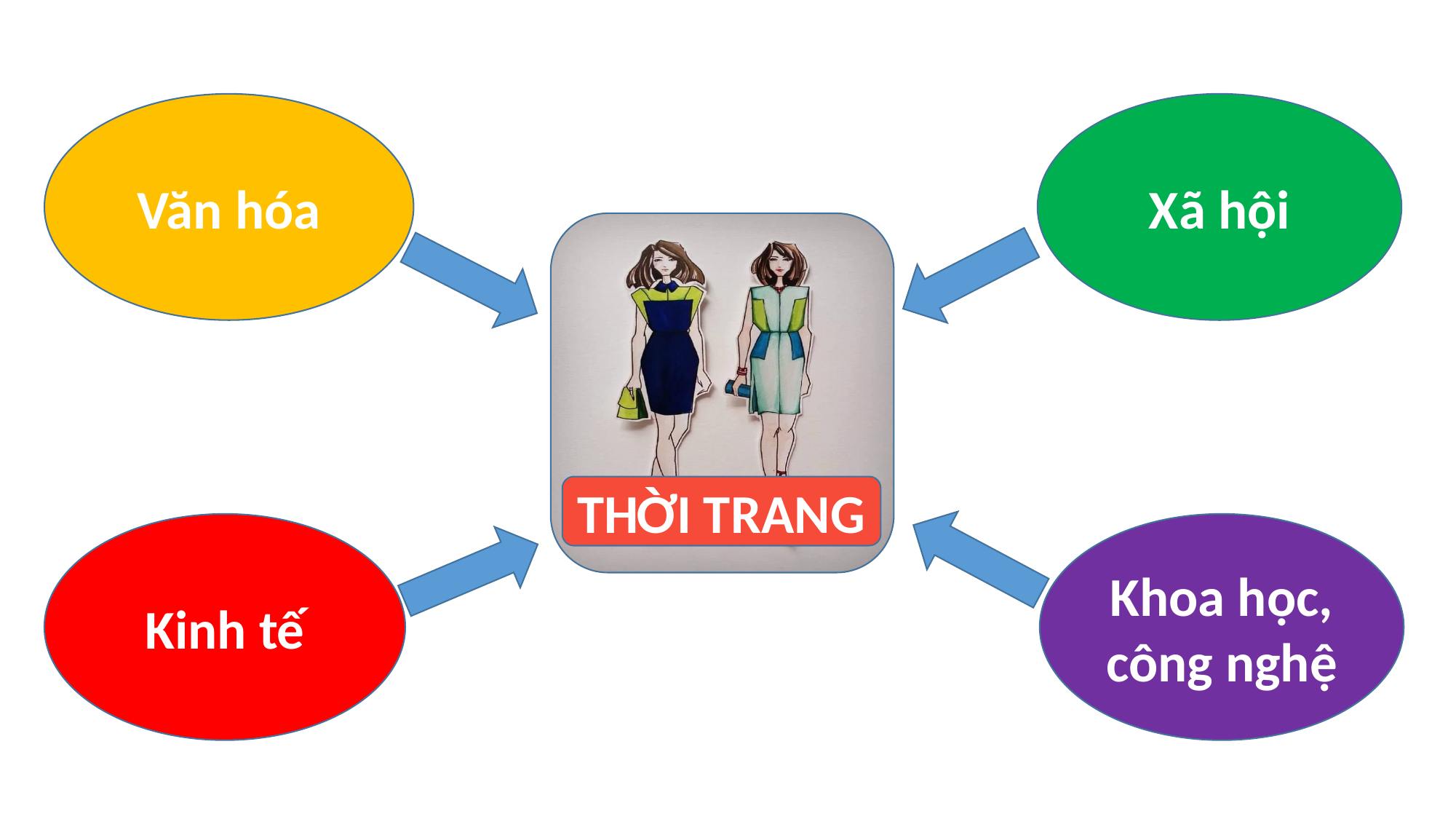

Văn hóa
Xã hội

THỜI TRANG
Kinh tế
Khoa học, công nghệ